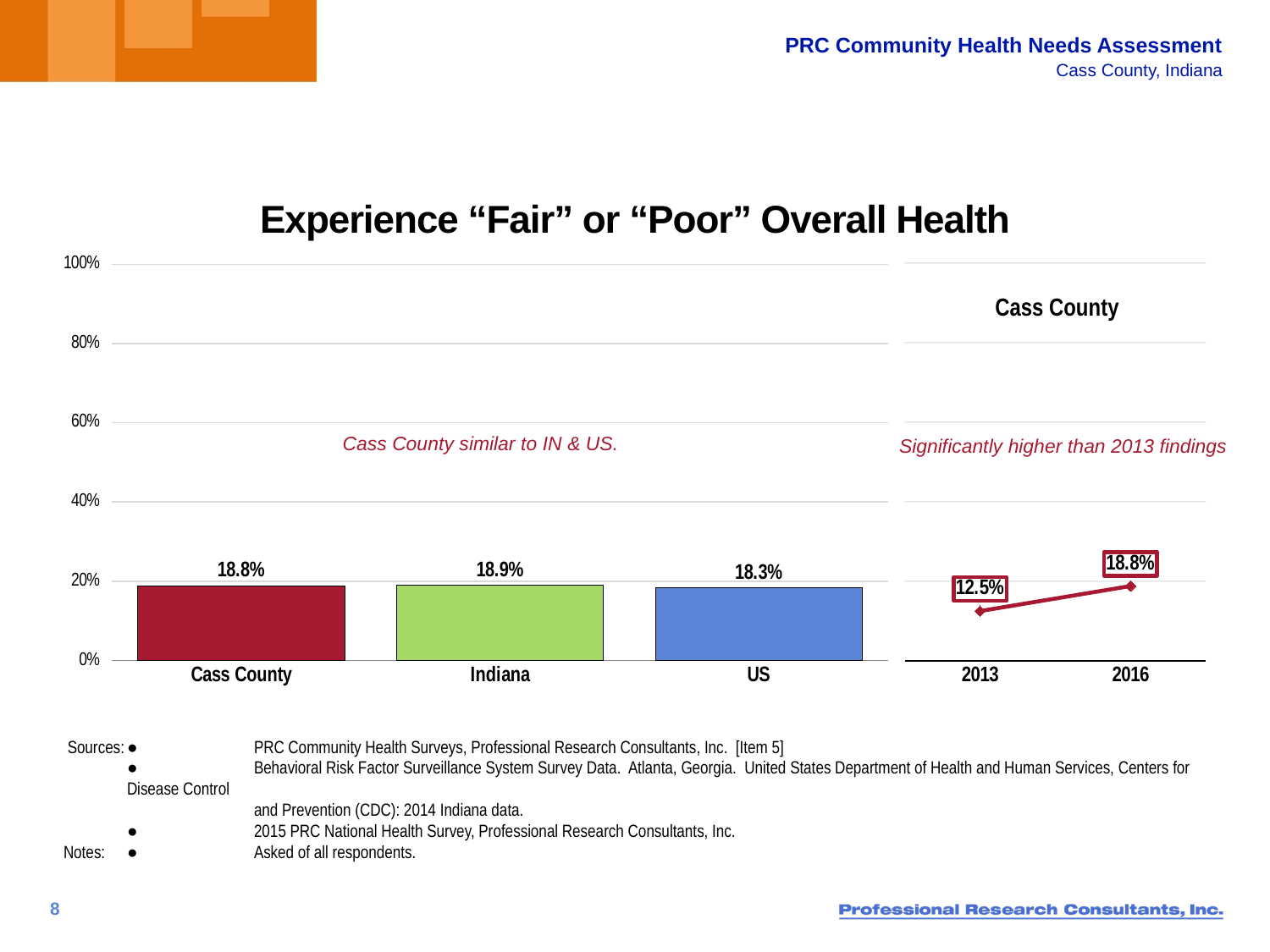

# Experience “Fair” or “Poor” Overall Health

### Chart

| Category | Column1 |
|---|---|
| Cass County | 18.8 |
| Indiana | 18.9 |
| US | 18.3 |

### Chart

| Category | Column3 | Column1 | Column2 |
|---|---|---|---|
| 2013 | None | 12.5 | None |
| 2016 | None | 18.8 | None |
Cass County
Cass County similar to IN & US.
Significantly higher than 2013 findings
 Sources:	●	PRC Community Health Surveys, Professional Research Consultants, Inc.  [Item 5]
	● 	Behavioral Risk Factor Surveillance System Survey Data.  Atlanta, Georgia.  United States Department of Health and Human Services, Centers for Disease Control
	 	and Prevention (CDC): 2014 Indiana data.
	● 	2015 PRC National Health Survey, Professional Research Consultants, Inc.
Notes:	● 	Asked of all respondents.